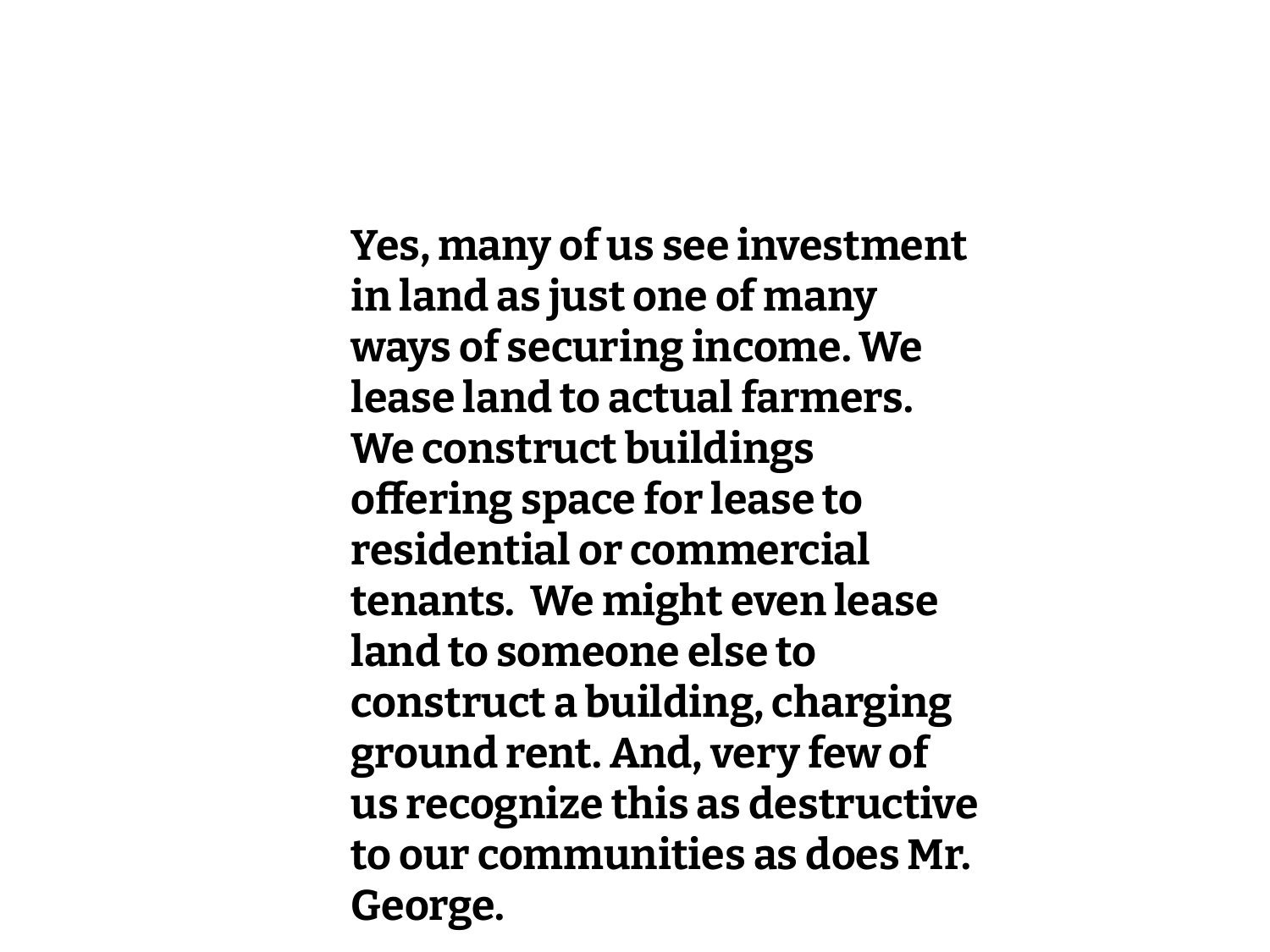

Yes, many of us see investment in land as just one of many ways of securing income. We lease land to actual farmers. We construct buildings offering space for lease to residential or commercial tenants.  We might even lease land to someone else to construct a building, charging ground rent. And, very few of us recognize this as destructive to our communities as does Mr. George.